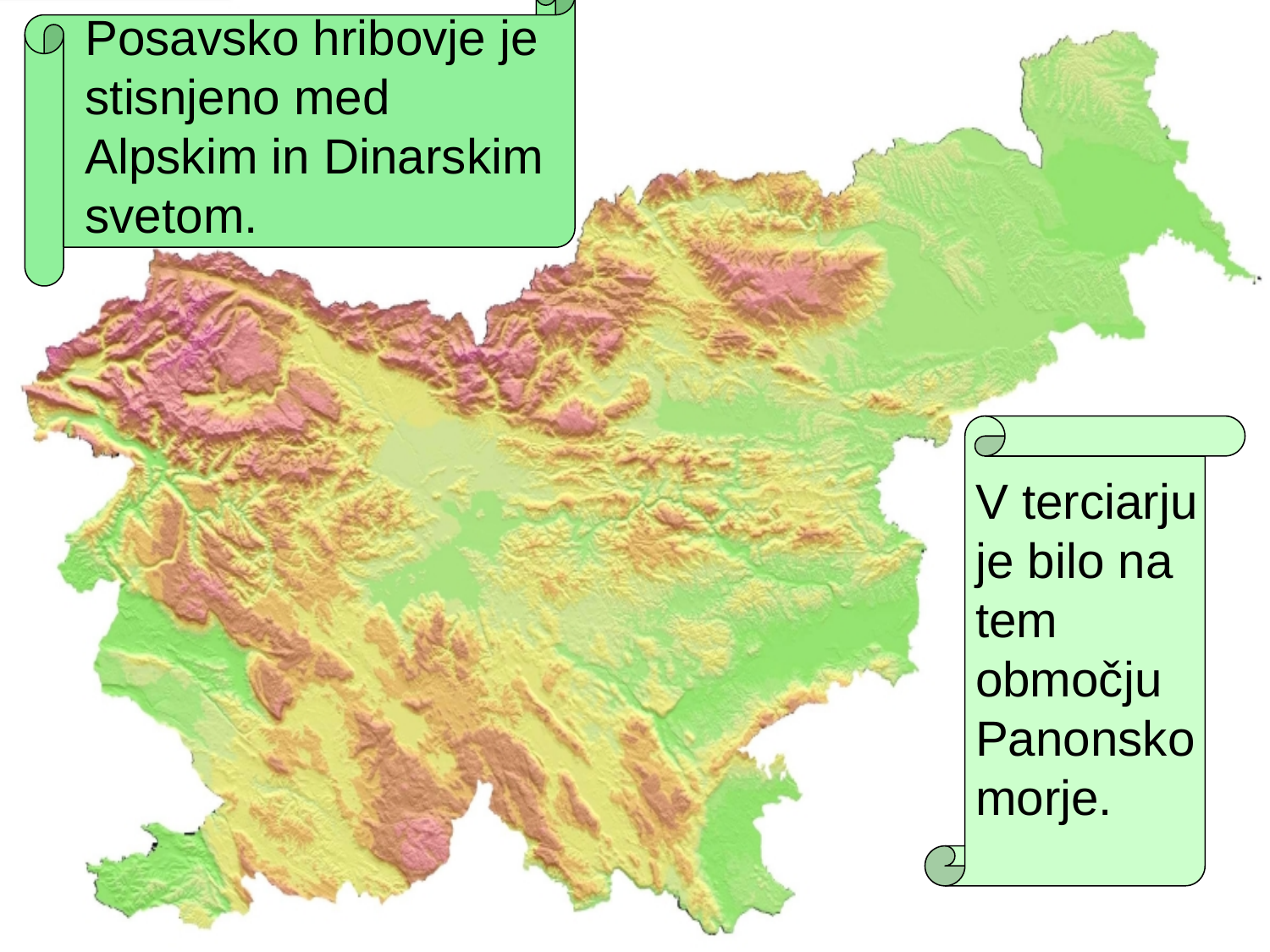

Posavsko hribovje je stisnjeno med Alpskim in Dinarskim svetom.

	V terciarju je bilo na tem območju Panonskomorje.